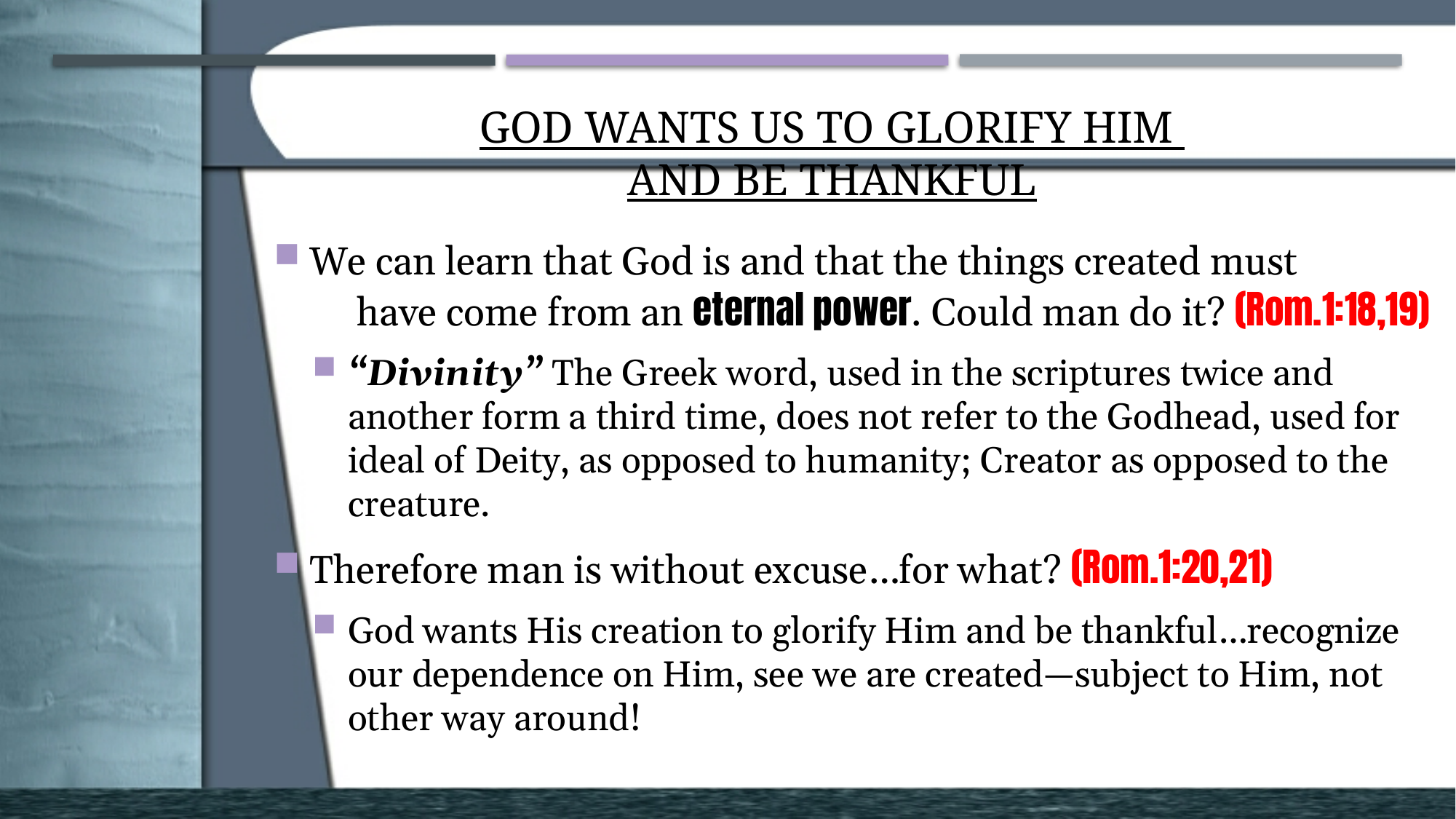

# God Wants Us to Glorify Him and Be Thankful
We can learn that God is and that the things created must                    have come from an eternal power. Could man do it? (Rom.1:18,19)
“Divinity” The Greek word, used in the scriptures twice and another form a third time, does not refer to the Godhead, used for ideal of Deity, as opposed to humanity; Creator as opposed to the creature.
Therefore man is without excuse…for what? (Rom.1:20,21)
God wants His creation to glorify Him and be thankful…recognize our dependence on Him, see we are created—subject to Him, not other way around!